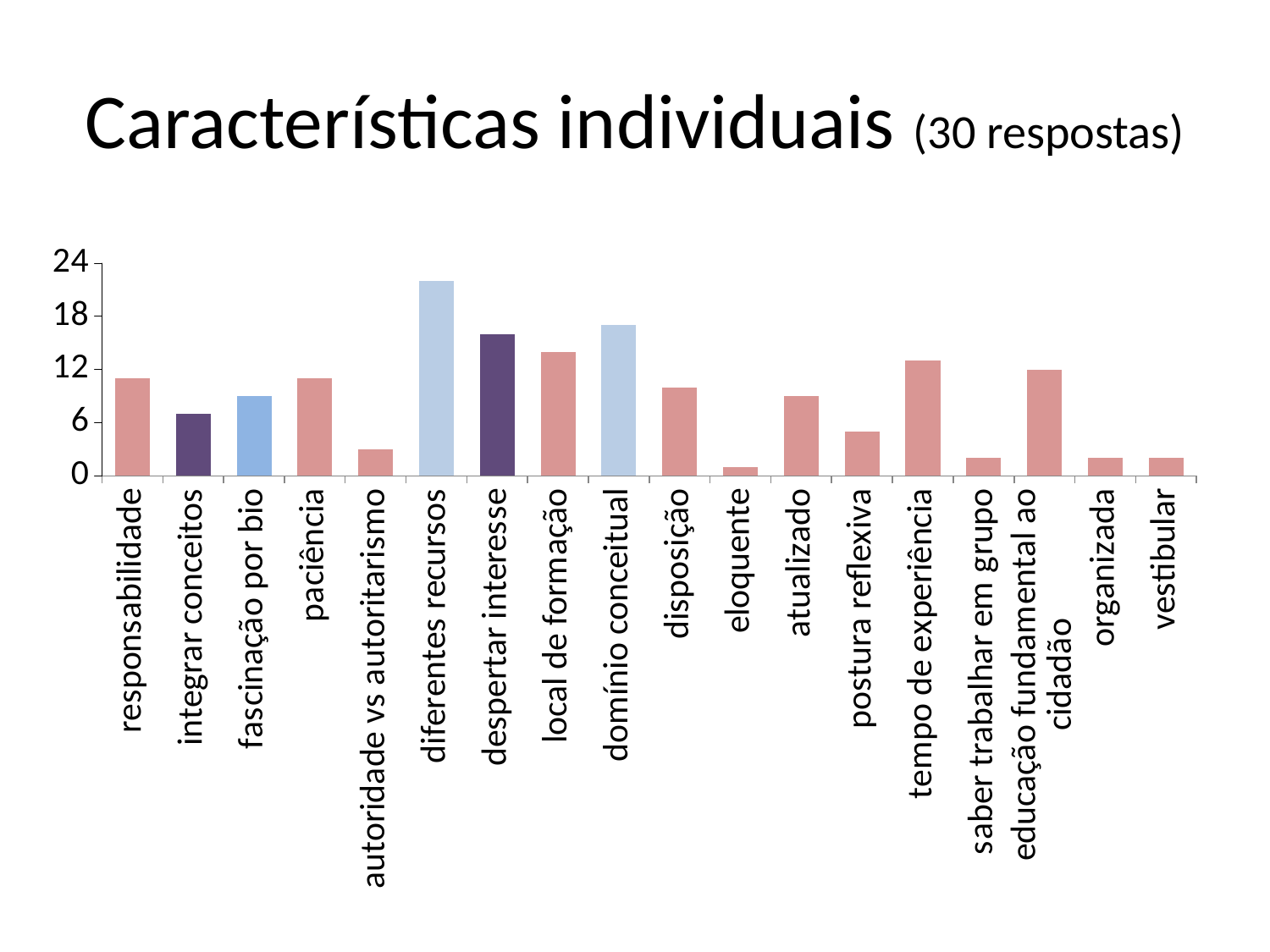

# Características individuais (30 respostas)

### Chart

| Category |  |
|---|---|
| responsabilidade | 11.0 |
| integrar conceitos | 7.0 |
| fascinação por bio | 9.0 |
| paciência | 11.0 |
| autoridade vs autoritarismo | 3.0 |
| diferentes recursos | 22.0 |
| despertar interesse | 16.0 |
| local de formação | 14.0 |
| domínio conceitual | 17.0 |
| disposição | 10.0 |
| eloquente | 1.0 |
| atualizado | 9.0 |
| postura reflexiva | 5.0 |
| tempo de experiência | 13.0 |
| saber trabalhar em grupo | 2.0 |
| educação fundamental ao cidadão | 12.0 |
| organizada | 2.0 |
| vestibular | 2.0 |